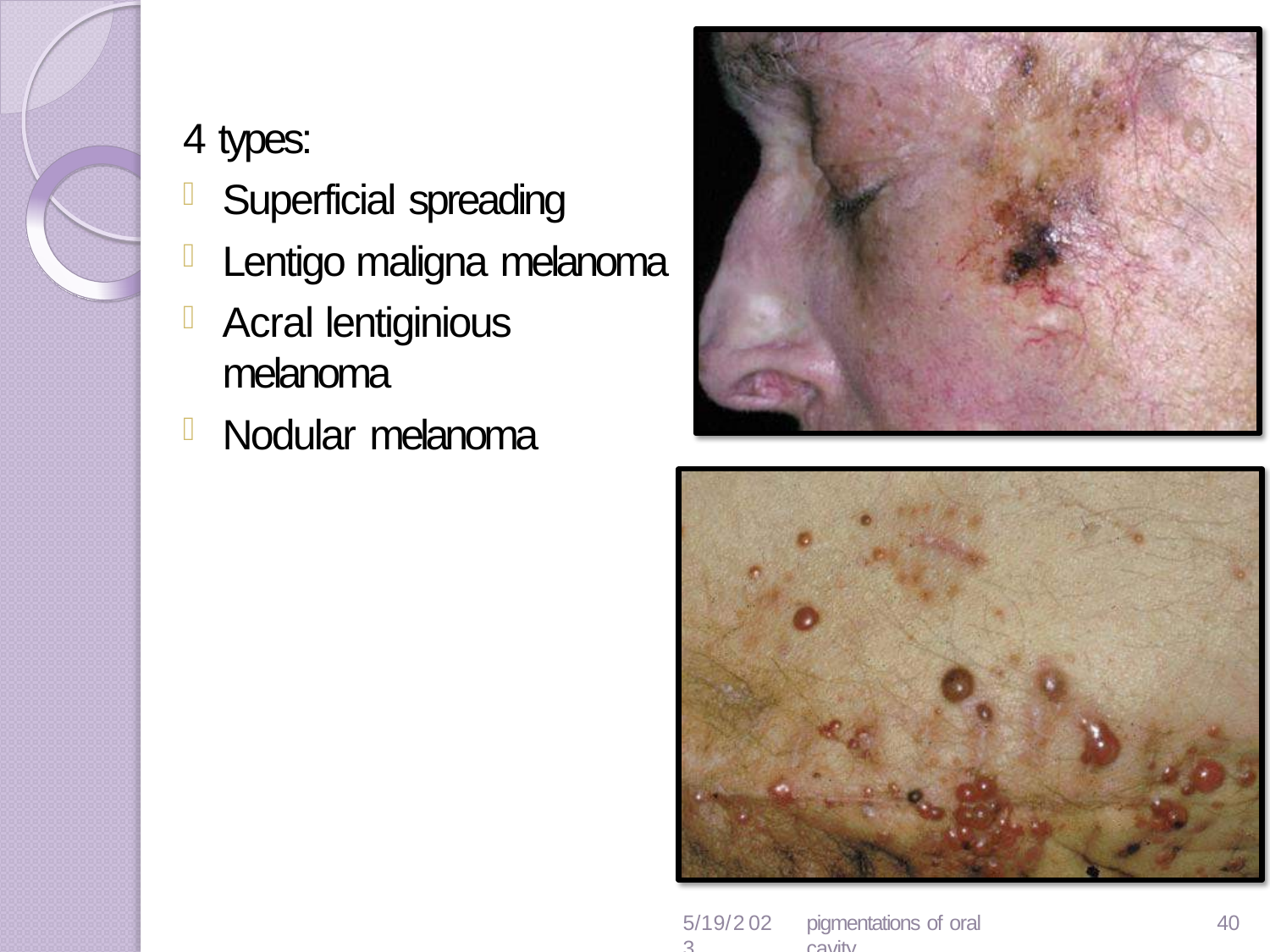

4 types:
Superficial spreading
Lentigo maligna melanoma
Acral lentiginious melanoma
Nodular melanoma
5/19/2023
pigmentations of oral cavity
40